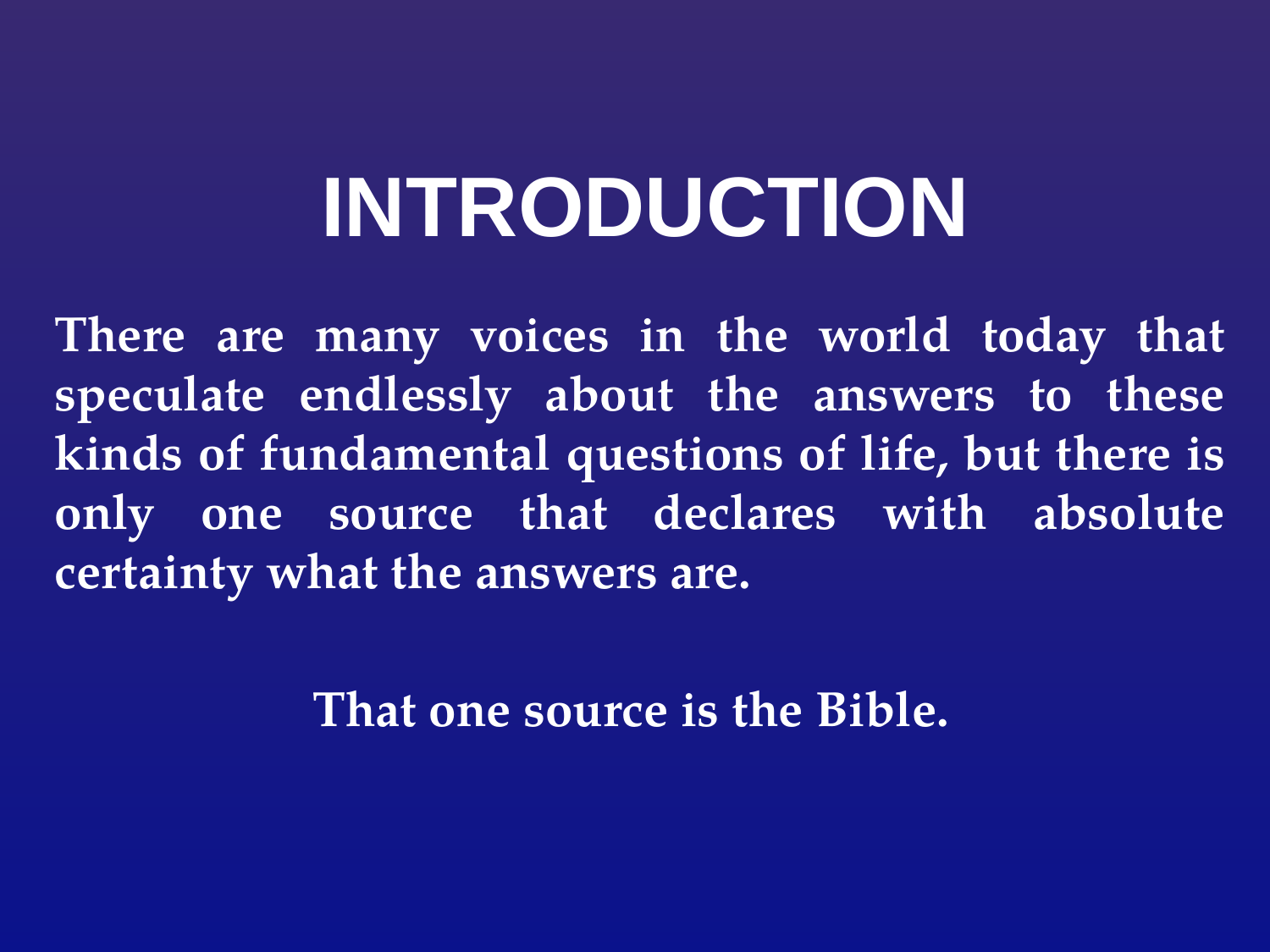

# Introduction
There are many voices in the world today that speculate endlessly about the answers to these kinds of fundamental questions of life, but there is only one source that declares with absolute certainty what the answers are.

                     That one source is the Bible.